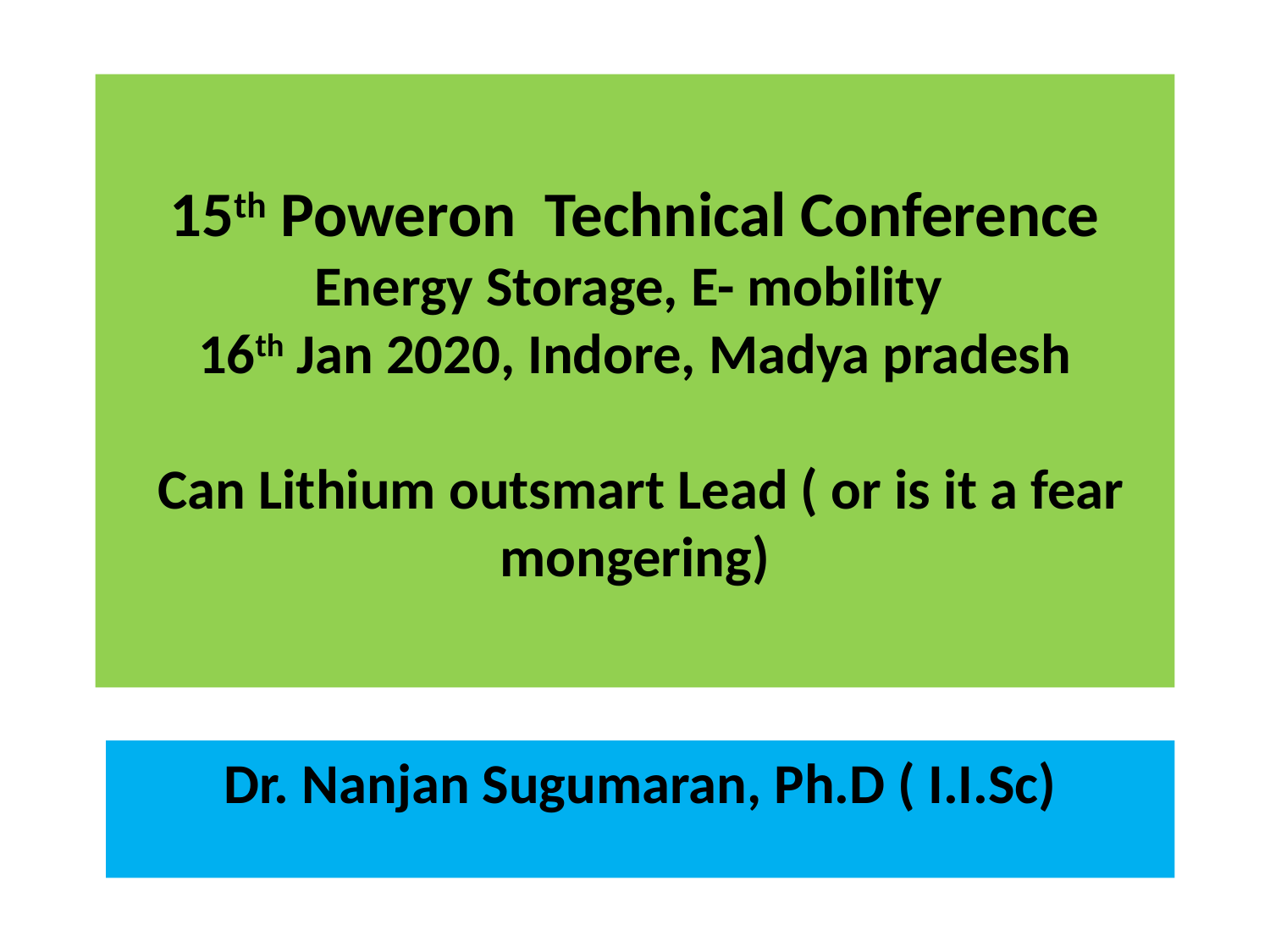

# 15th Poweron  Technical Conference Energy Storage, E- mobility 16th Jan 2020, Indore, Madya pradesh Can Lithium outsmart Lead ( or is it a fear mongering)
Dr. Nanjan Sugumaran, Ph.D ( I.I.Sc)